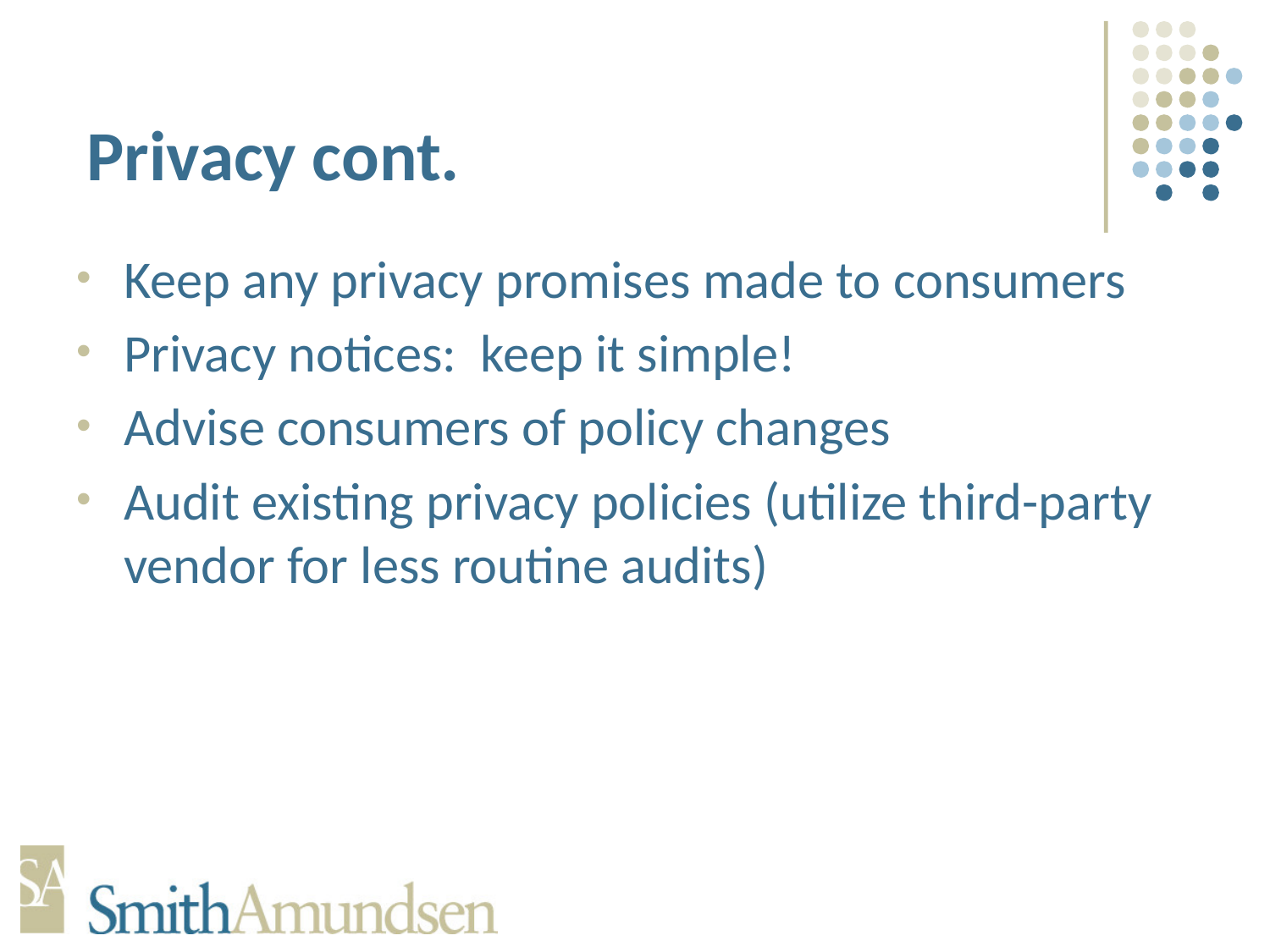

# Privacy cont.
Keep any privacy promises made to consumers
Privacy notices:  keep it simple!
Advise consumers of policy changes
Audit existing privacy policies (utilize third-party vendor for less routine audits)